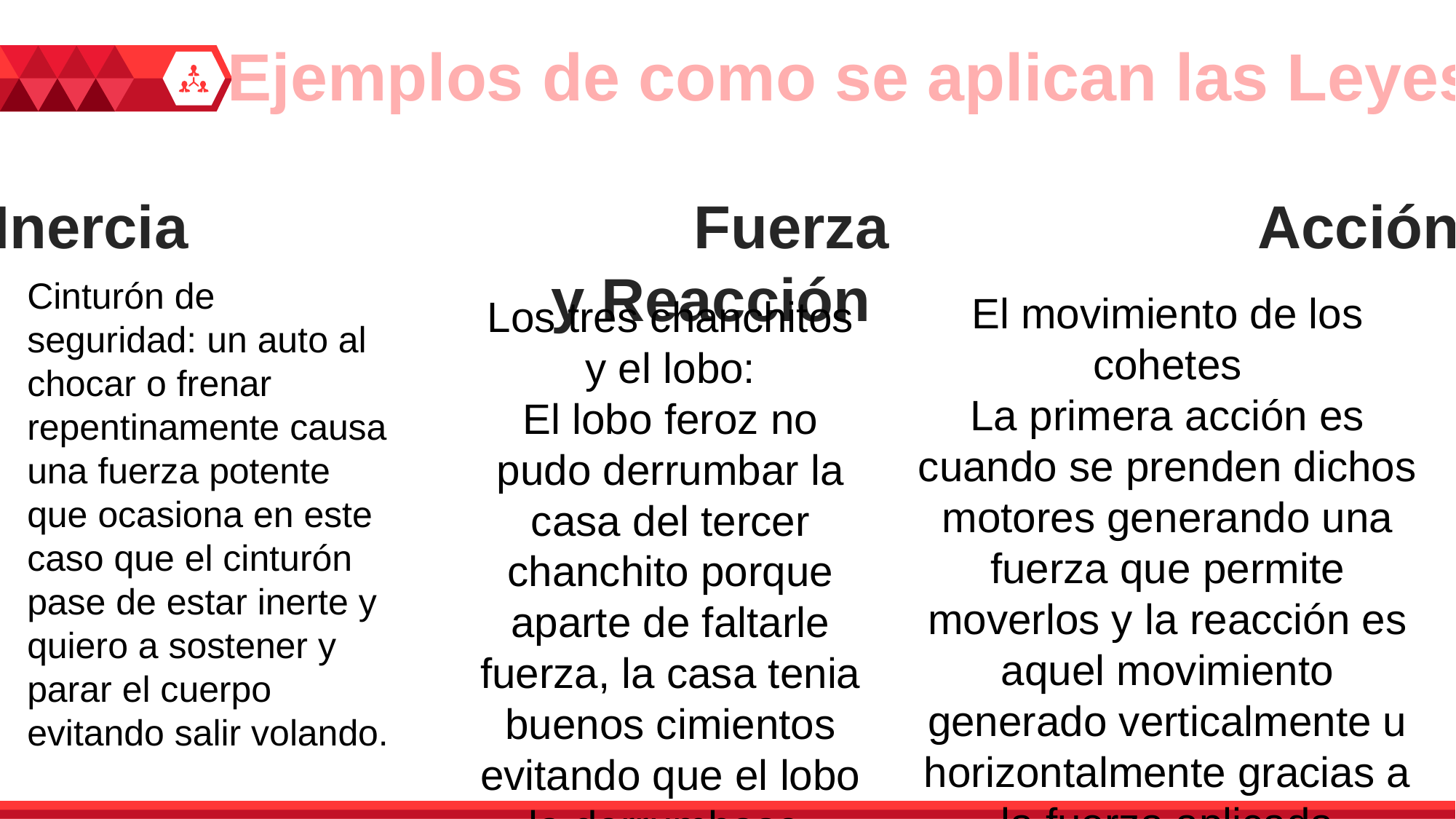

Ejemplos de como se aplican las Leyes
Inercia                              Fuerza                      Acción y Reacción
Cinturón de seguridad: un auto al chocar o frenar repentinamente causa una fuerza potente que ocasiona en este caso que el cinturón pase de estar inerte y quiero a sostener y parar el cuerpo evitando salir volando.
El movimiento de los cohetes
La primera acción es cuando se prenden dichos motores generando una fuerza que permite moverlos y la reacción es aquel movimiento generado verticalmente u horizontalmente gracias a la fuerza aplicada
Los tres chanchitos y el lobo:
El lobo feroz no pudo derrumbar la casa del tercer chanchito porque aparte de faltarle fuerza, la casa tenia buenos cimientos evitando que el lobo la derrumbase.